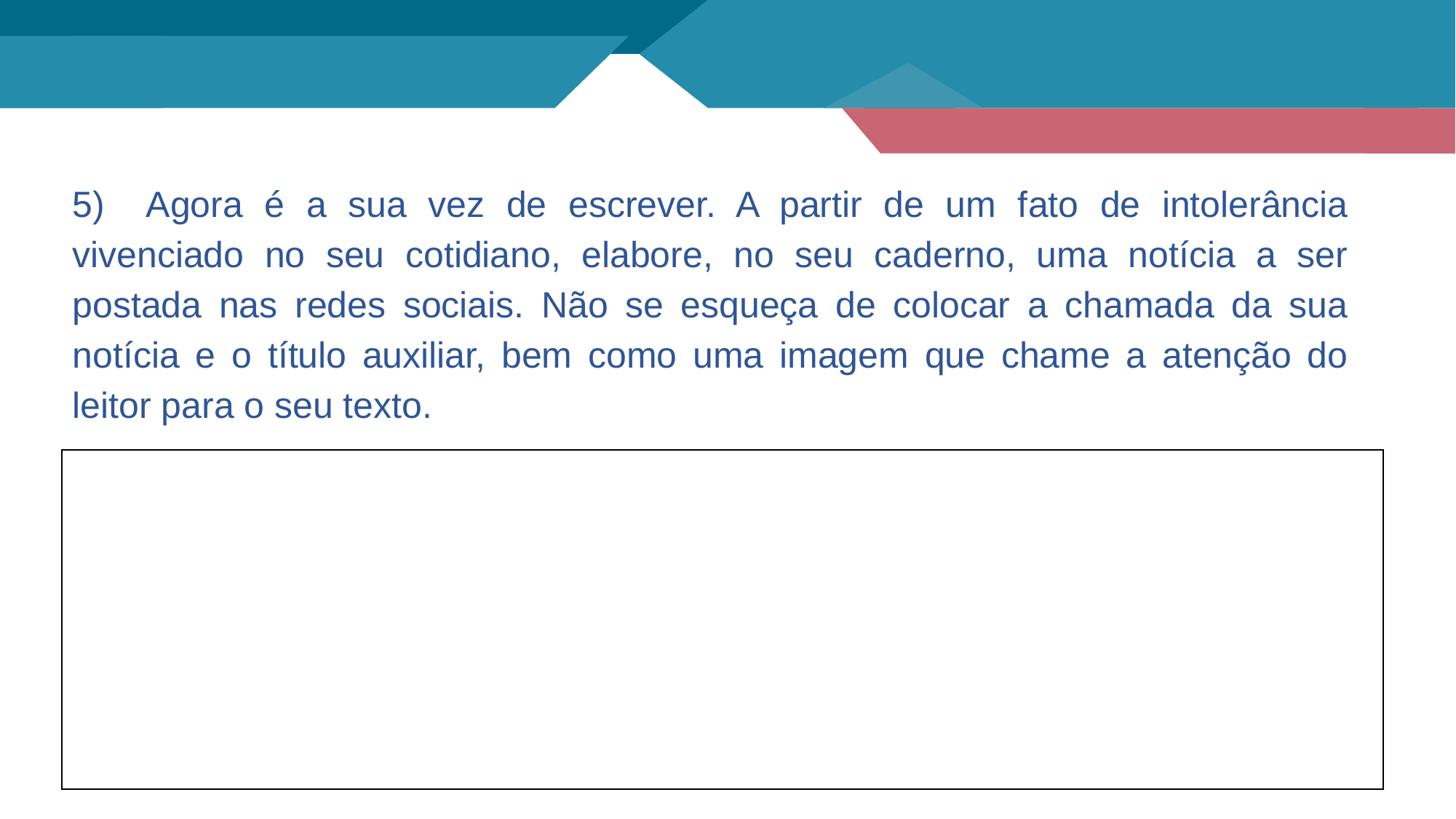

5)  Agora é a sua vez de escrever. A partir de um fato de intolerância vivenciado no seu cotidiano, elabore, no seu caderno, uma notícia a ser postada nas redes sociais. Não se esqueça de colocar a chamada da sua notícia e o título auxiliar, bem como uma imagem que chame a atenção do leitor para o seu texto.